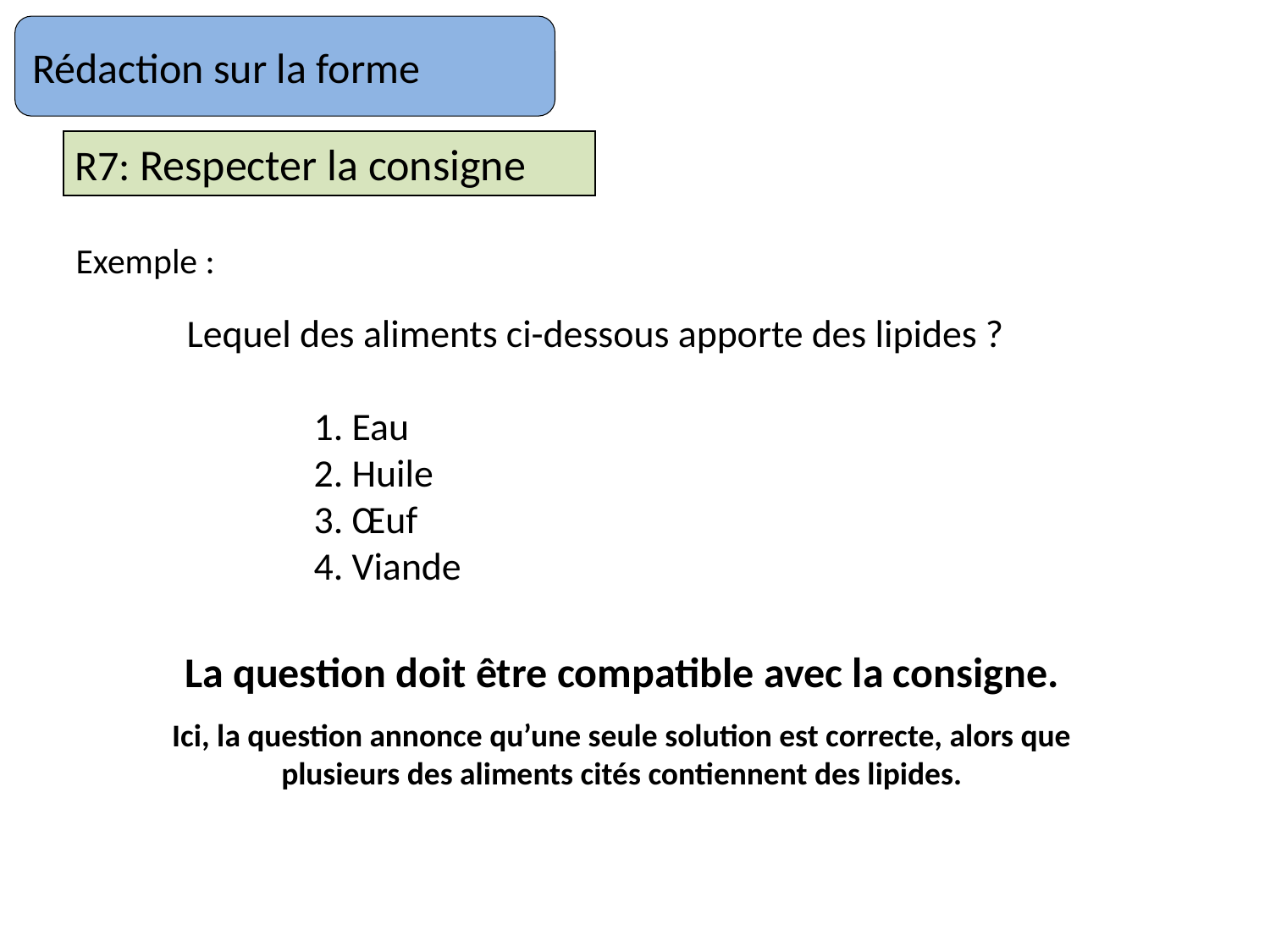

Rédaction sur la forme
R7: Respecter la consigne
Exemple :
Lequel des aliments ci-dessous apporte des lipides ?

	1. Eau
	2. Huile
	3. Œuf
	4. Viande

La question doit être compatible avec la consigne.

Ici, la question annonce qu’une seule solution est correcte, alors que plusieurs des aliments cités contiennent des lipides.